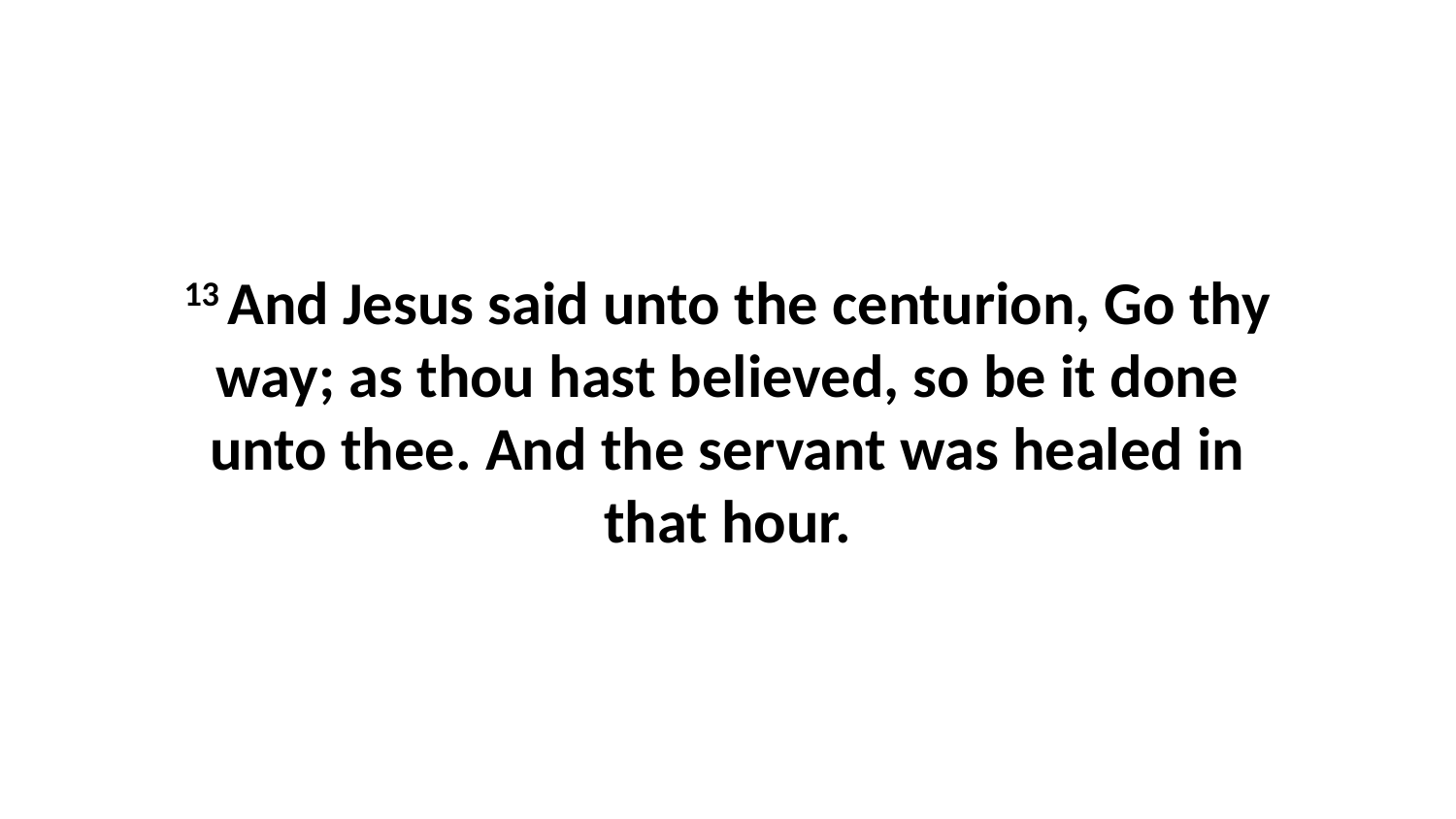

13 And Jesus said unto the centurion, Go thy way; as thou hast believed, so be it done unto thee. And the servant was healed in that hour.